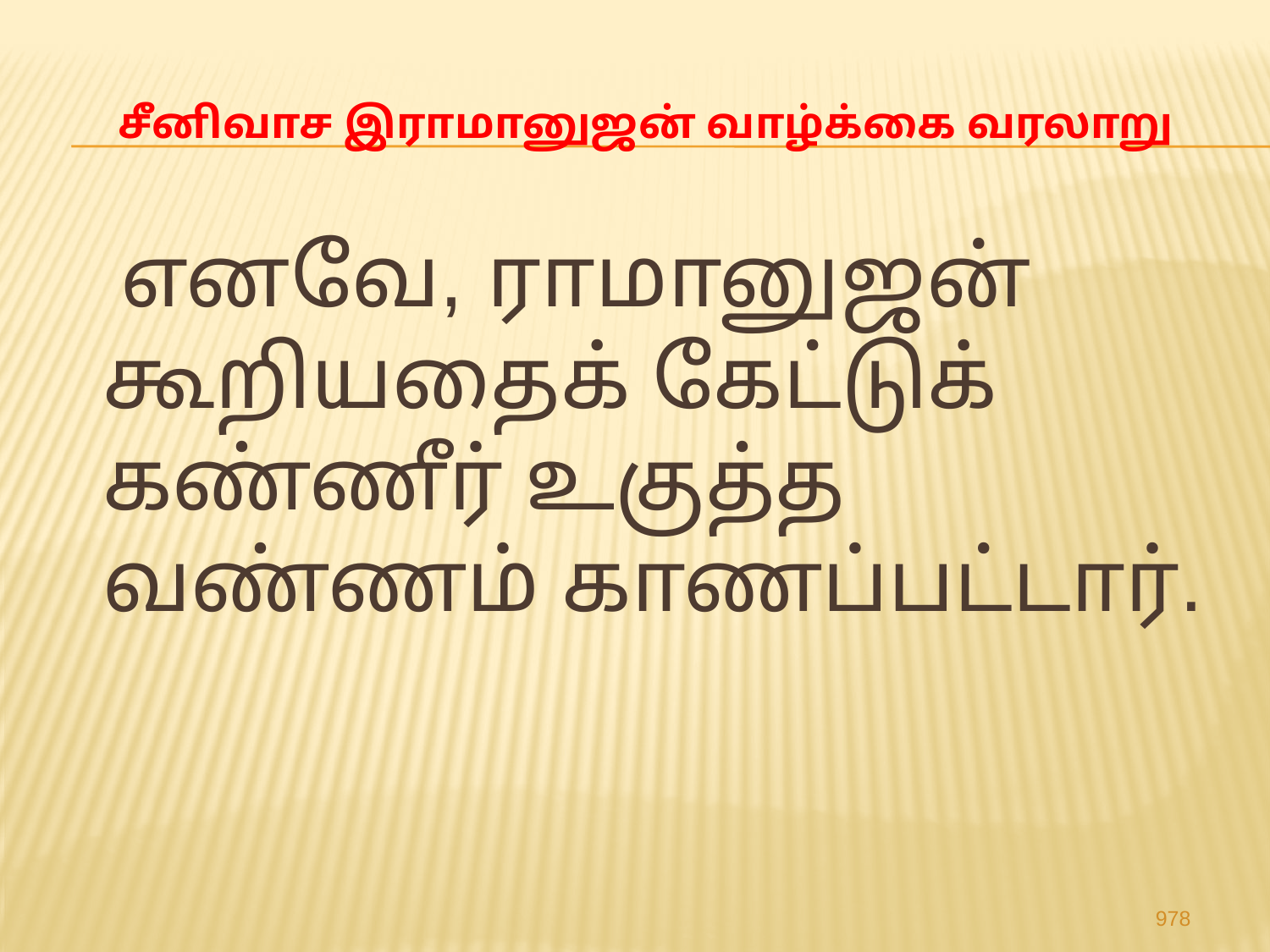

# சீனிவாச இராமானுஜன் வாழ்க்கை வரலாறு
   எனவே, ராமானுஜன் கூறியதைக் கேட்டுக் கண்ணீர் உகுத்த வண்ணம் காணப்பட்டார்.

978